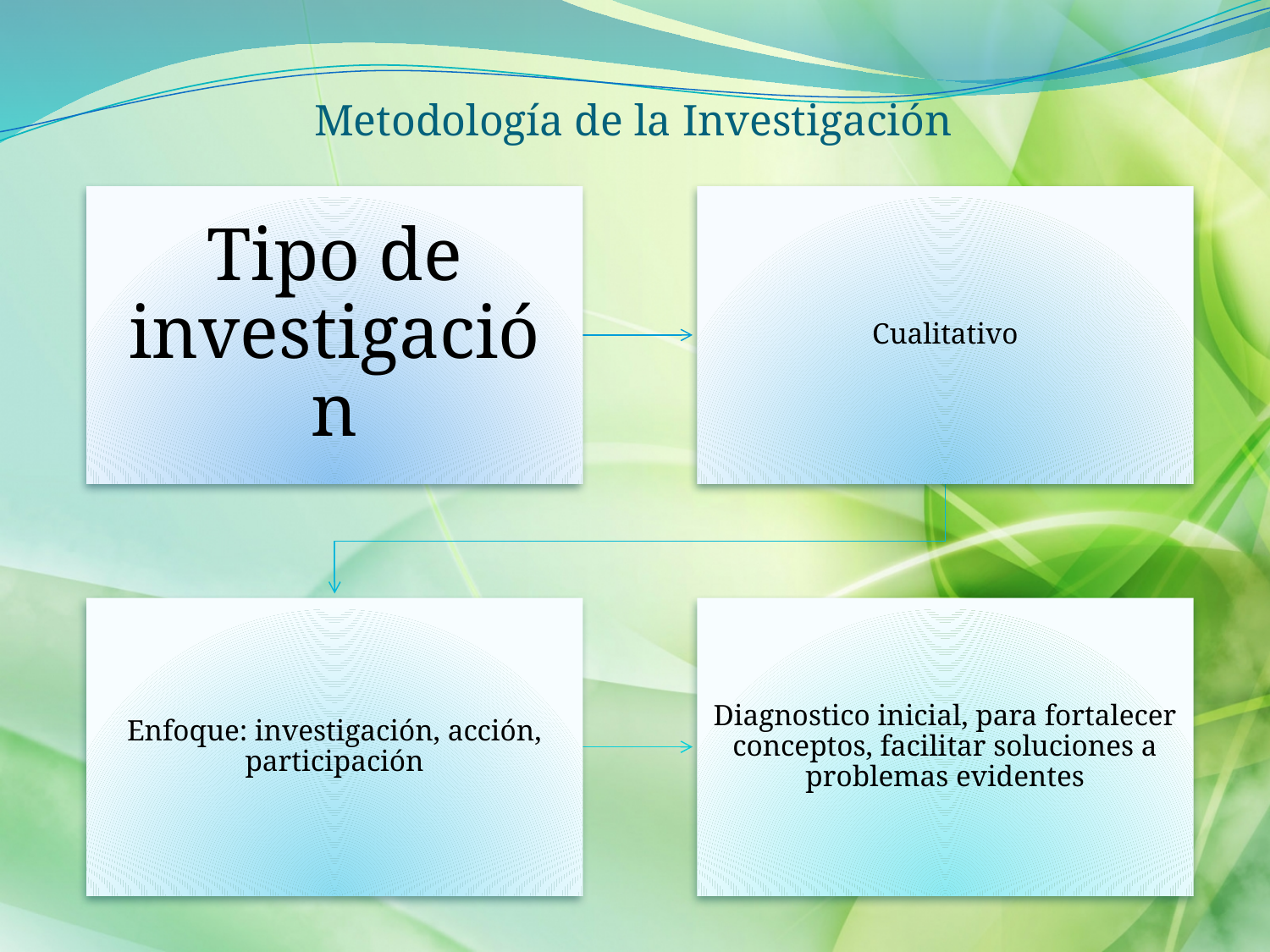

# Metodología de la Investigación

Tipo de investigación

Cualitativo

Enfoque: investigación, acción, participación
Diagnostico inicial, para fortalecer conceptos, facilitar soluciones a problemas evidentes